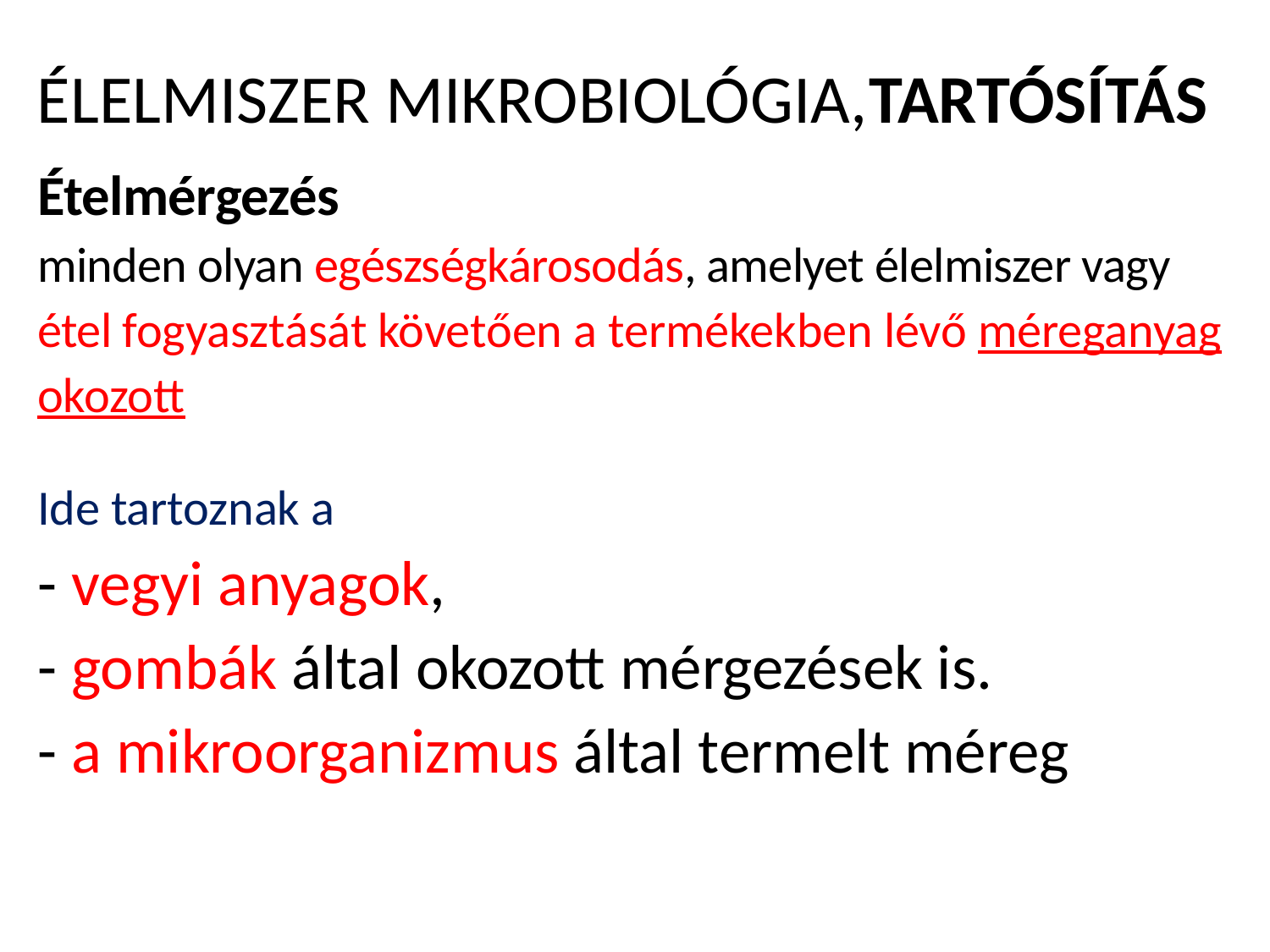

# ÉLELMISZER MIKROBIOLÓGIA,TARTÓSÍTÁS
Ételmérgezés
minden olyan egészségkárosodás, amelyet élelmiszer vagy étel fogyasztását követően a termékekben lévő méreganyag okozott
Ide tartoznak a
- vegyi anyagok,
- gombák által okozott mérgezések is.
- a mikroorganizmus által ter­melt méreg